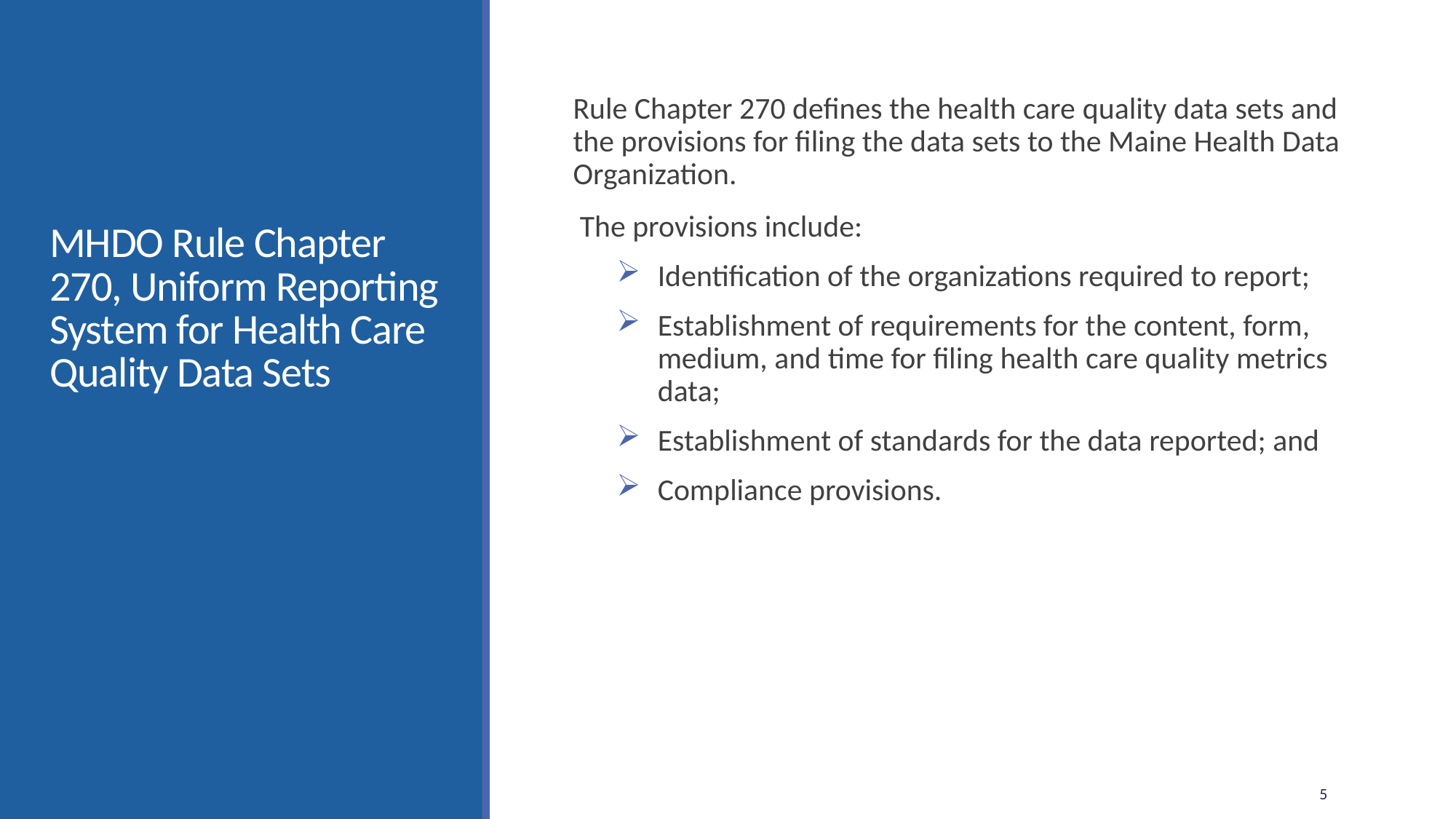

Rule Chapter 270 defines the health care quality data sets and the provisions for filing the data sets to the Maine Health Data Organization.
The provisions include:
Identification of the organizations required to report;
Establishment of requirements for the content, form, medium, and time for filing health care quality metrics data;
Establishment of standards for the data reported; and
Compliance provisions.

# MHDO Rule Chapter 270, Uniform Reporting  System for Health Care Quality Data Sets
5